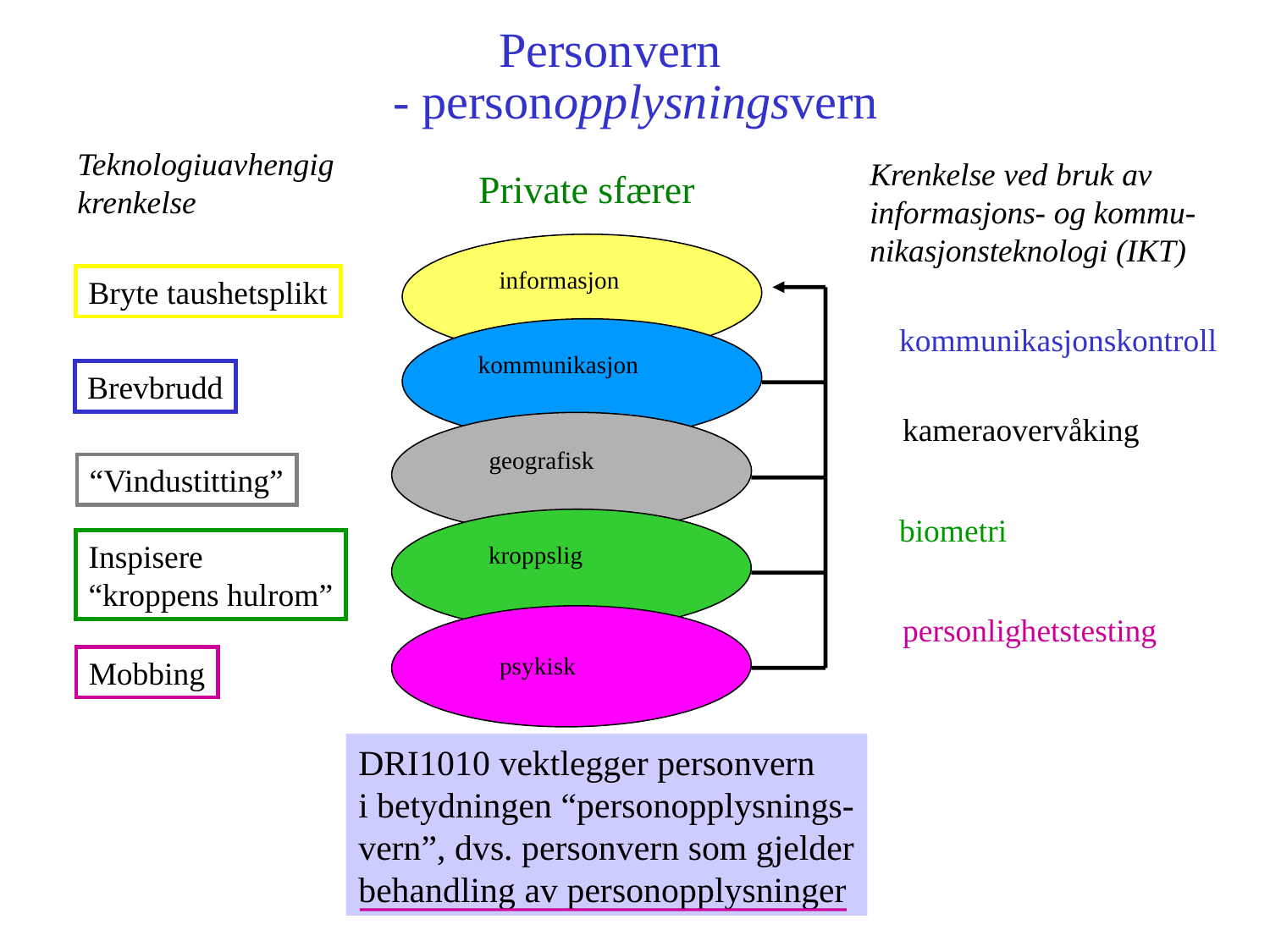

Personvern
- personopplysningsvern
Teknologiuavhengig
krenkelse
Krenkelse ved bruk av
informasjons- og kommu-
nikasjonsteknologi (IKT)
Private sfærer

informasjon
Bryte taushetsplikt

kommunikasjonskontroll

kommunikasjon
Brevbrudd

kameraovervåking

geografisk
“Vindustitting”

biometri

kroppslig
Inspisere
“kroppens hulrom”

personlighetstesting

psykisk
Mobbing
Integritet
Autonomi

DRI1010 vektlegger personvern
i betydningen “personopplysnings-
vern”, dvs. personvern som gjelder
behandling av personopplysninger